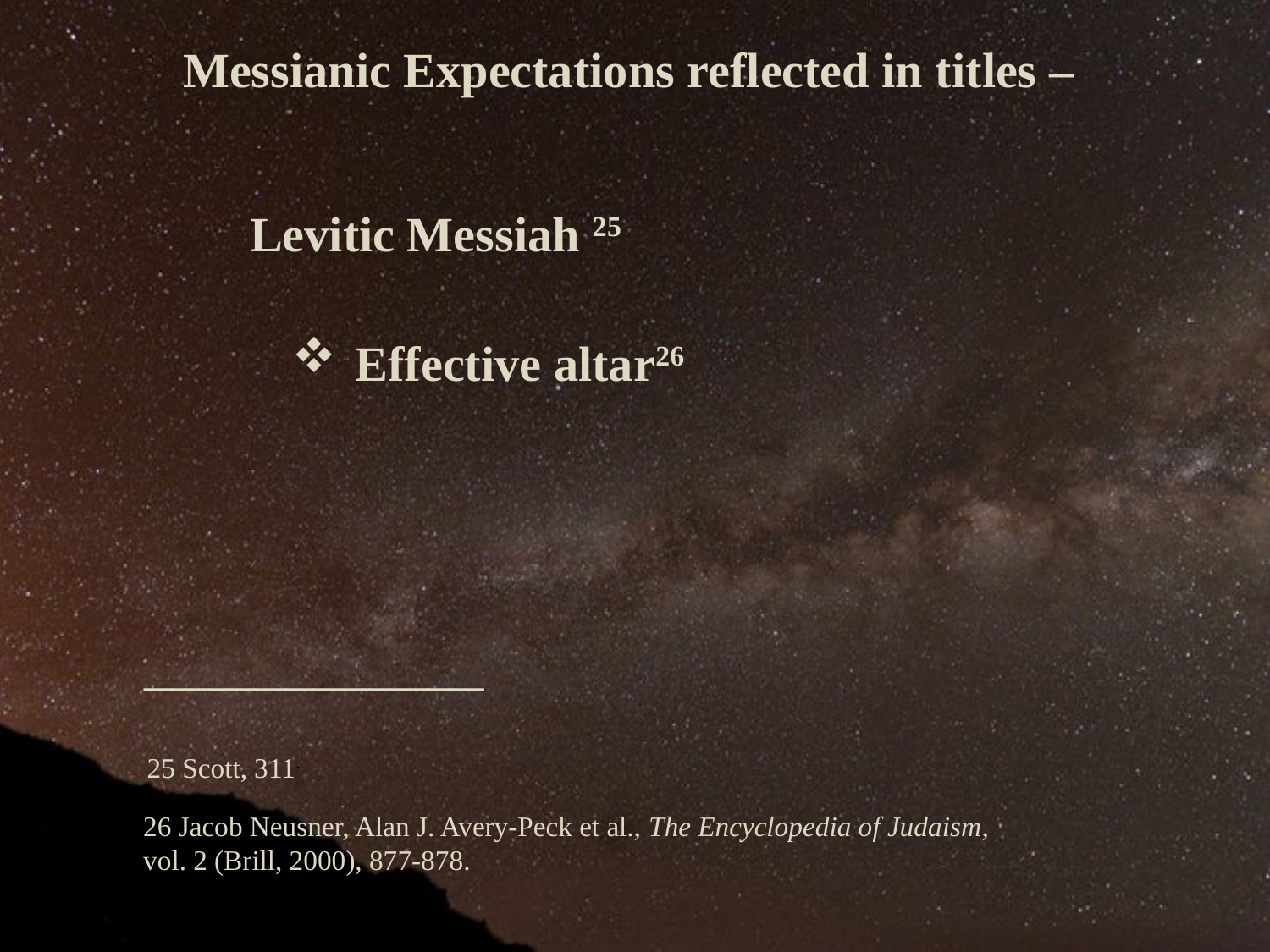

Messianic Expectations reflected in titles –
Levitic Messiah 25
Effective altar26
____________
25 Scott, 311.
26 Jacob Neusner, Alan J. Avery-Peck et al., The Encyclopedia of Judaism, vol. 2 (Brill, 2000), 877-878.